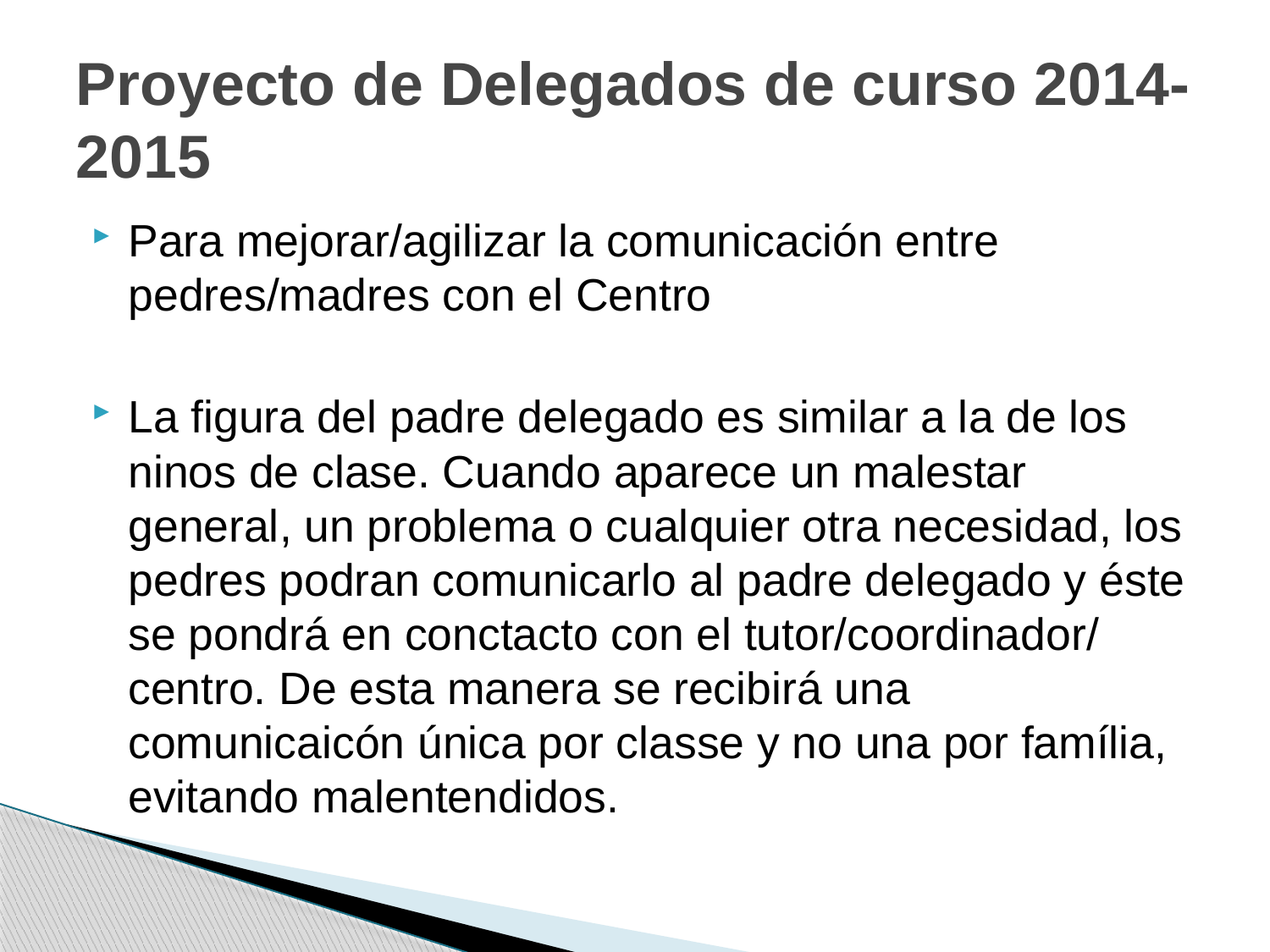

# Proyecto de Delegados de curso 2014-2015
Para mejorar/agilizar la comunicación entre pedres/madres con el Centro

La figura del padre delegado es similar a la de los ninos de clase. Cuando aparece un malestar general, un problema o cualquier otra necesidad, los pedres podran comunicarlo al padre delegado y éste se pondrá en conctacto con el tutor/coordinador/ centro. De esta manera se recibirá una comunicaicón única por classe y no una por família, evitando malentendidos.